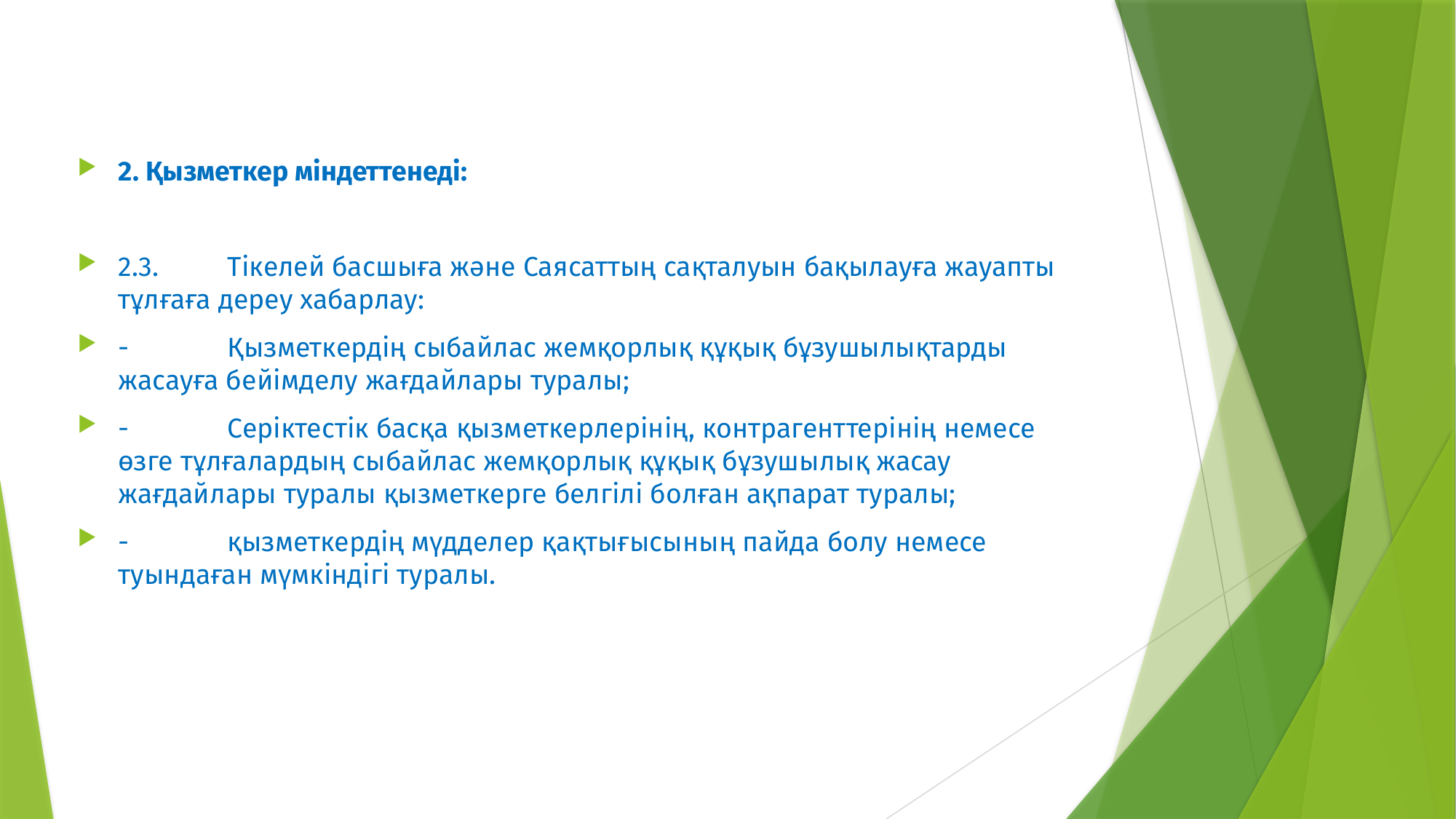

#
2. Қызметкер міндеттенеді:

2.3.	Тікелей басшыға және Саясаттың сақталуын бақылауға жауапты тұлғаға дереу хабарлау:
-	Қызметкердің сыбайлас жемқорлық құқық бұзушылықтарды жасауға бейімделу жағдайлары туралы;
-	Серіктестік басқа қызметкерлерінің, контрагенттерінің немесе өзге тұлғалардың сыбайлас жемқорлық құқық бұзушылық жасау жағдайлары туралы қызметкерге белгілі болған ақпарат туралы;
-	қызметкердің мүдделер қақтығысының пайда болу немесе туындаған мүмкіндігі туралы.